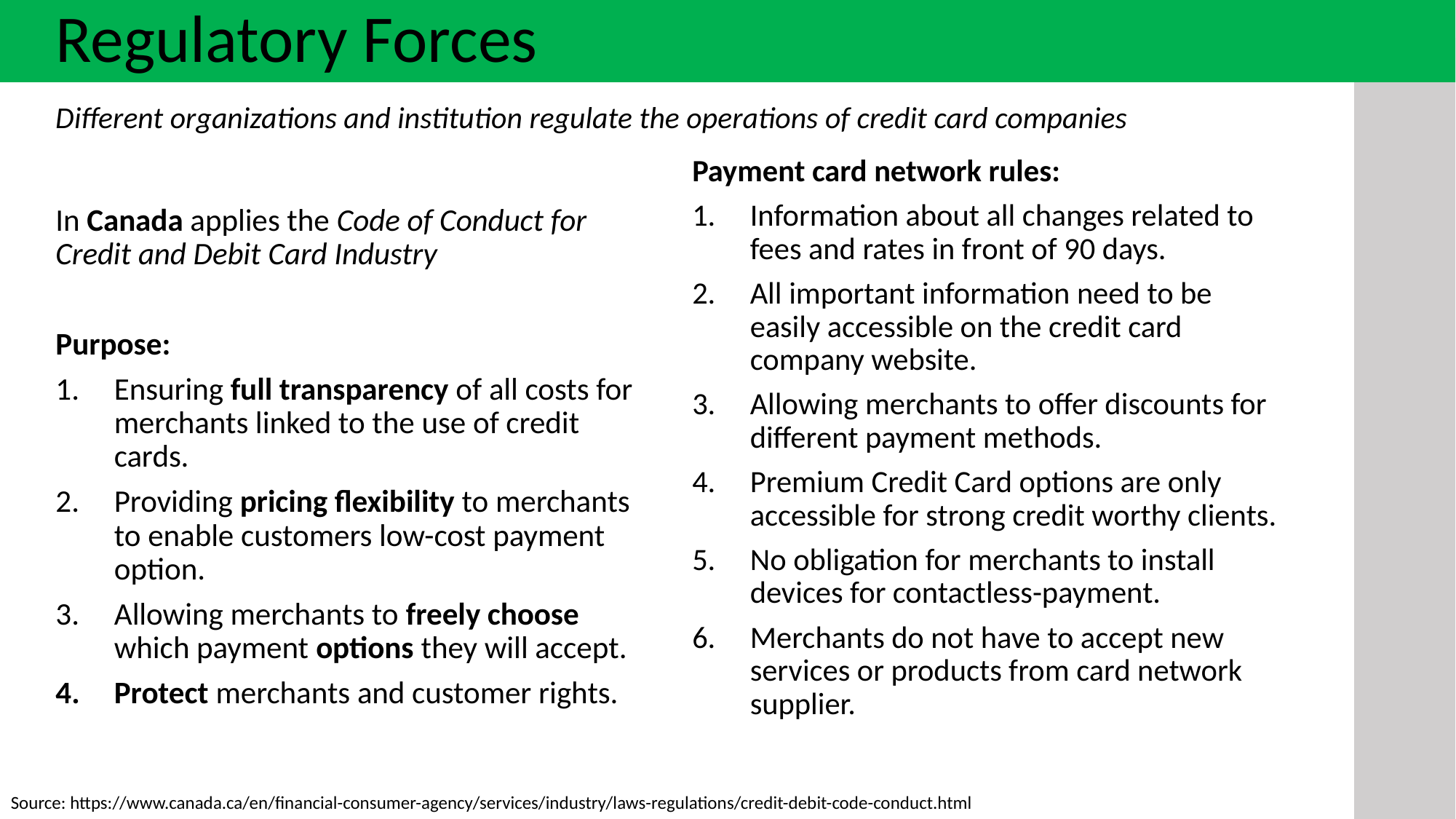

# Regulatory Forces
Different organizations and institution regulate the operations of credit card companies

In Canada applies the Code of Conduct for Credit and Debit Card Industry

Purpose:
Ensuring full transparency of all costs for merchants linked to the use of credit cards.
Providing pricing flexibility to merchants to enable customers low-cost payment option.
Allowing merchants to freely choose which payment options they will accept.
Protect merchants and customer rights.
Payment card network rules:
Information about all changes related to fees and rates in front of 90 days.
All important information need to be easily accessible on the credit card company website.
Allowing merchants to offer discounts for different payment methods.
Premium Credit Card options are only accessible for strong credit worthy clients.
No obligation for merchants to install devices for contactless-payment.
Merchants do not have to accept new services or products from card network supplier.
Source: https://www.canada.ca/en/financial-consumer-agency/services/industry/laws-regulations/credit-debit-code-conduct.html